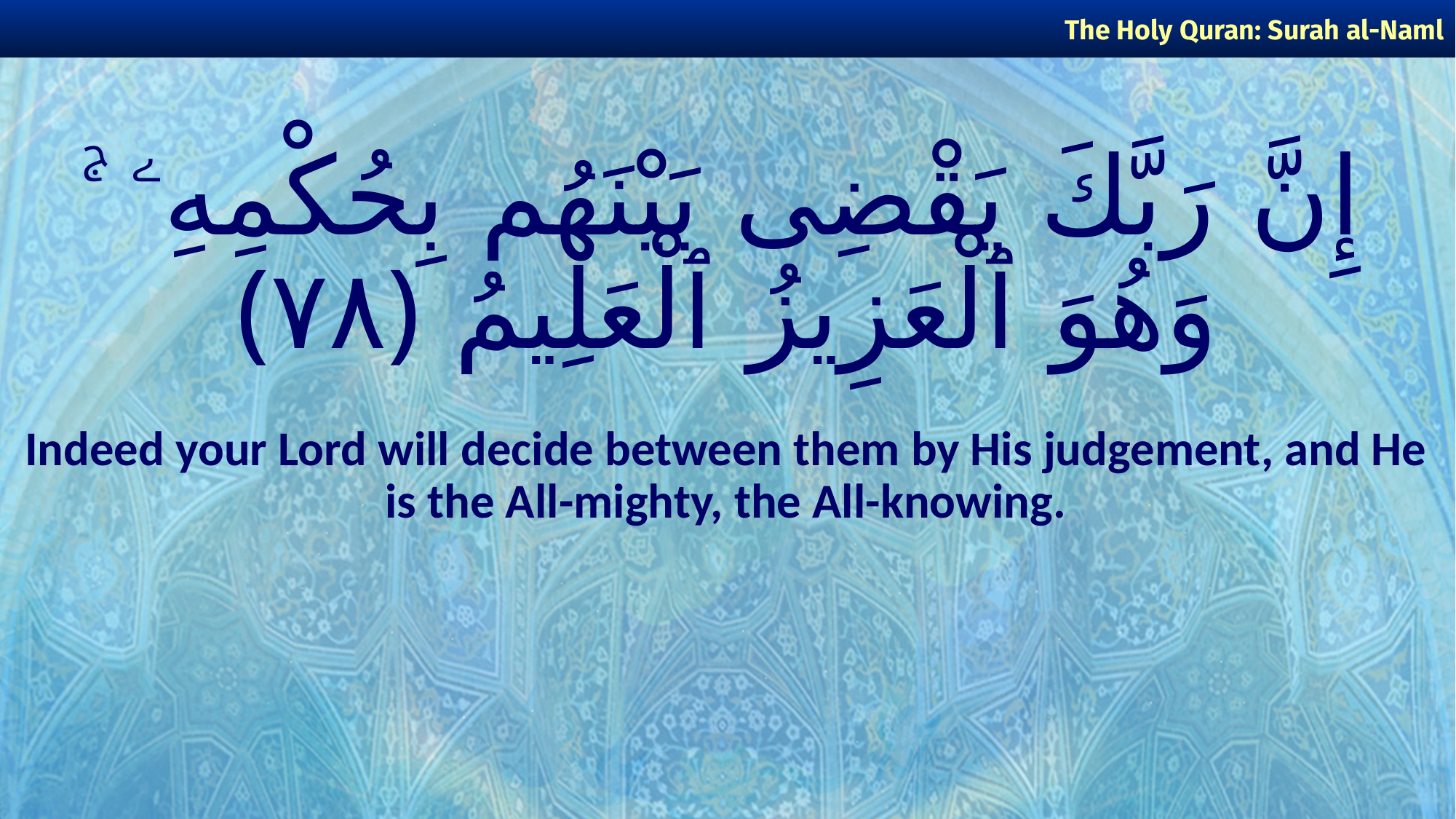

The Holy Quran: Surah al-Naml
# إِنَّ رَبَّكَ يَقْضِى بَيْنَهُم بِحُكْمِهِۦ ۚ وَهُوَ ٱلْعَزِيزُ ٱلْعَلِيمُ ﴿٧٨﴾
Indeed your Lord will decide between them by His judgement, and He is the All-mighty, the All-knowing.